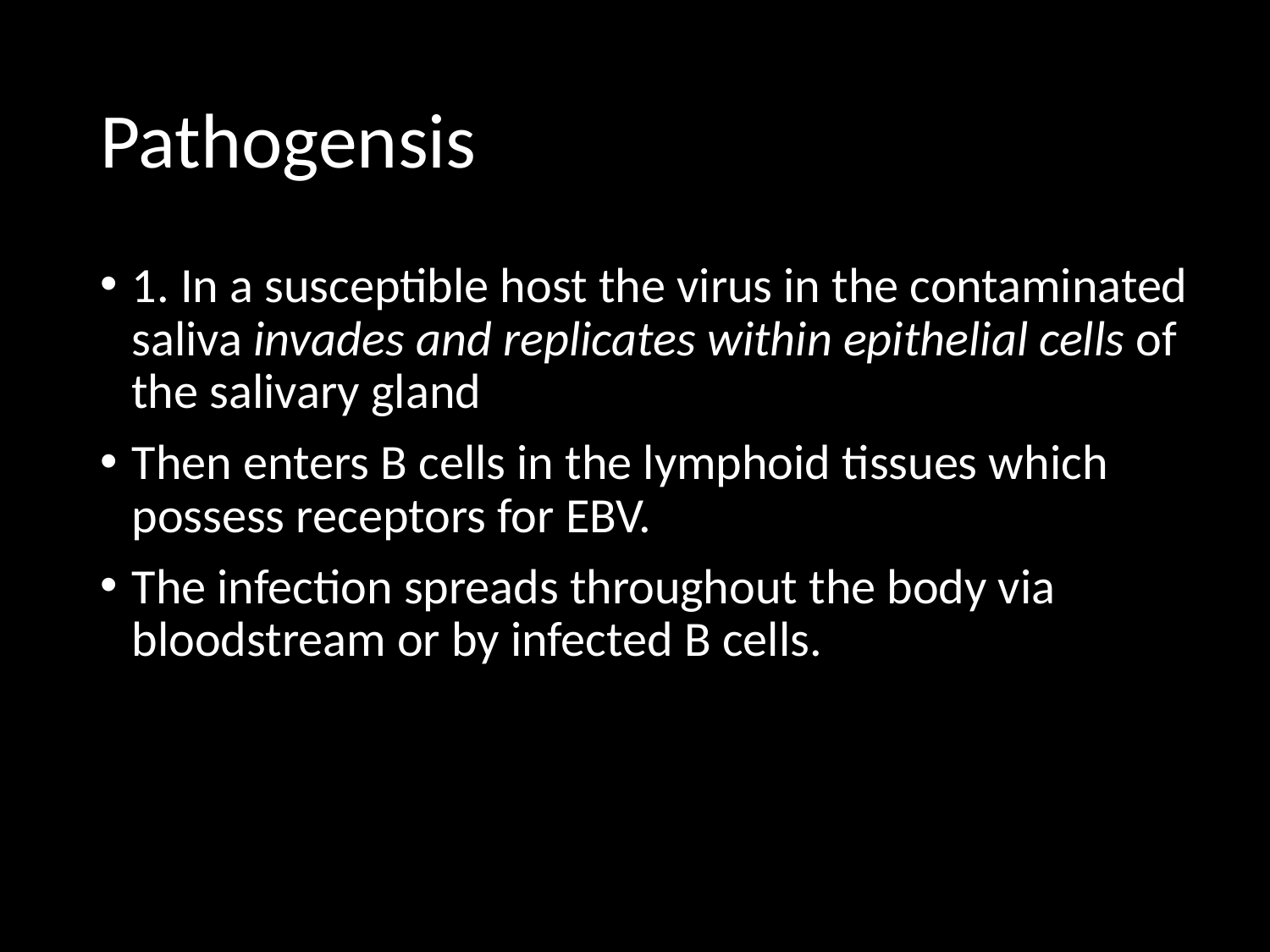

# Pathogensis
1. In a susceptible host the virus in the contaminated saliva invades and replicates within epithelial cells of the salivary gland
Then enters B cells in the lymphoid tissues which possess receptors for EBV.
The infection spreads throughout the body via bloodstream or by infected B cells.